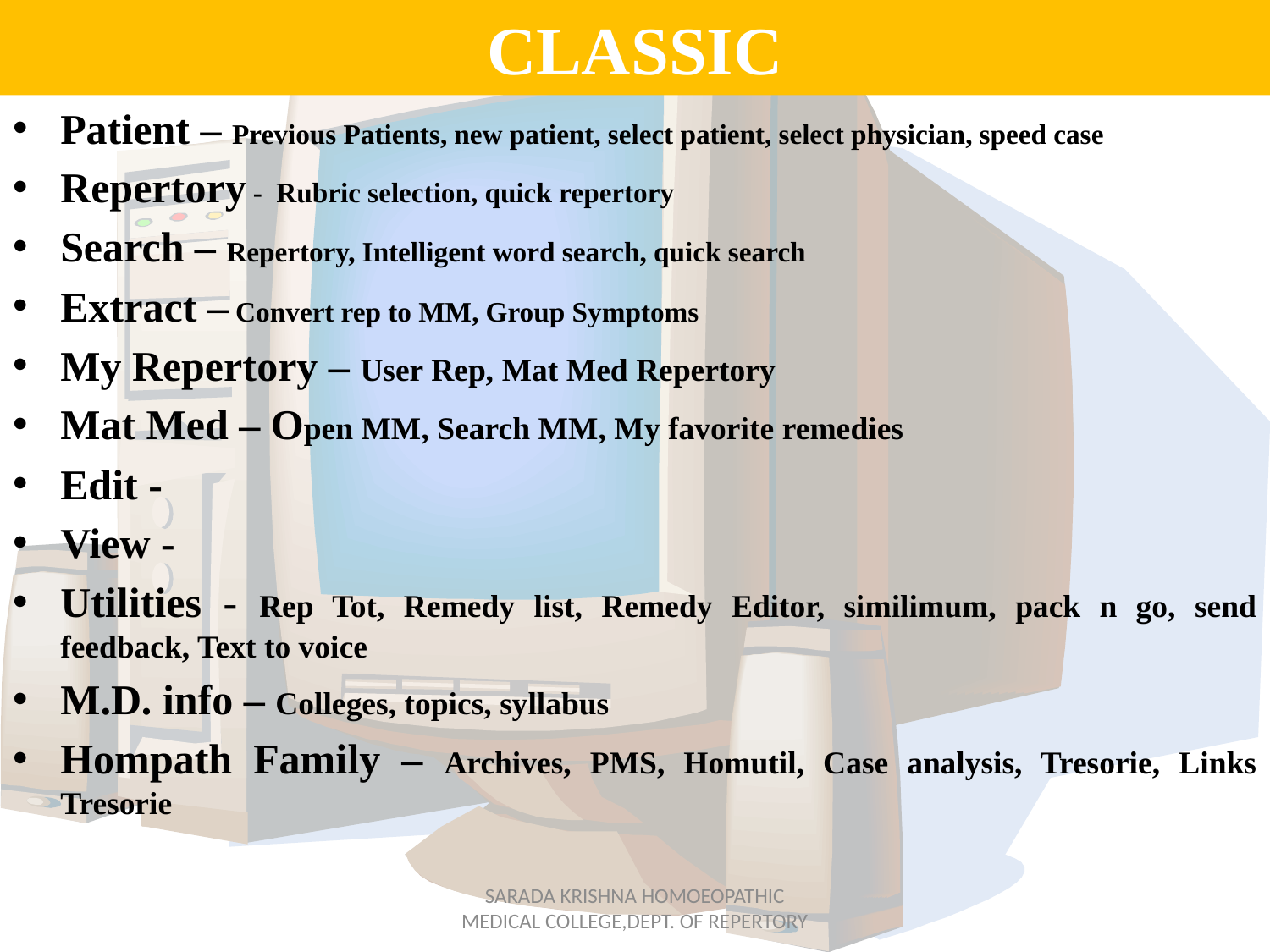

# CLASSIC
Patient – Previous Patients, new patient, select patient, select physician, speed case
Repertory -  Rubric selection, quick repertory
Search – Repertory, Intelligent word search, quick search
Extract – Convert rep to MM, Group Symptoms
My Repertory – User Rep, Mat Med Repertory
Mat Med – Open MM, Search MM, My favorite remedies
Edit -
View -
Utilities - Rep Tot, Remedy list, Remedy Editor, similimum, pack n go, send feedback, Text to voice
M.D. info – Colleges, topics, syllabus
Hompath Family – Archives, PMS, Homutil, Case analysis, Tresorie, Links Tresorie
SARADA KRISHNA HOMOEOPATHIC MEDICAL COLLEGE,DEPT. OF REPERTORY